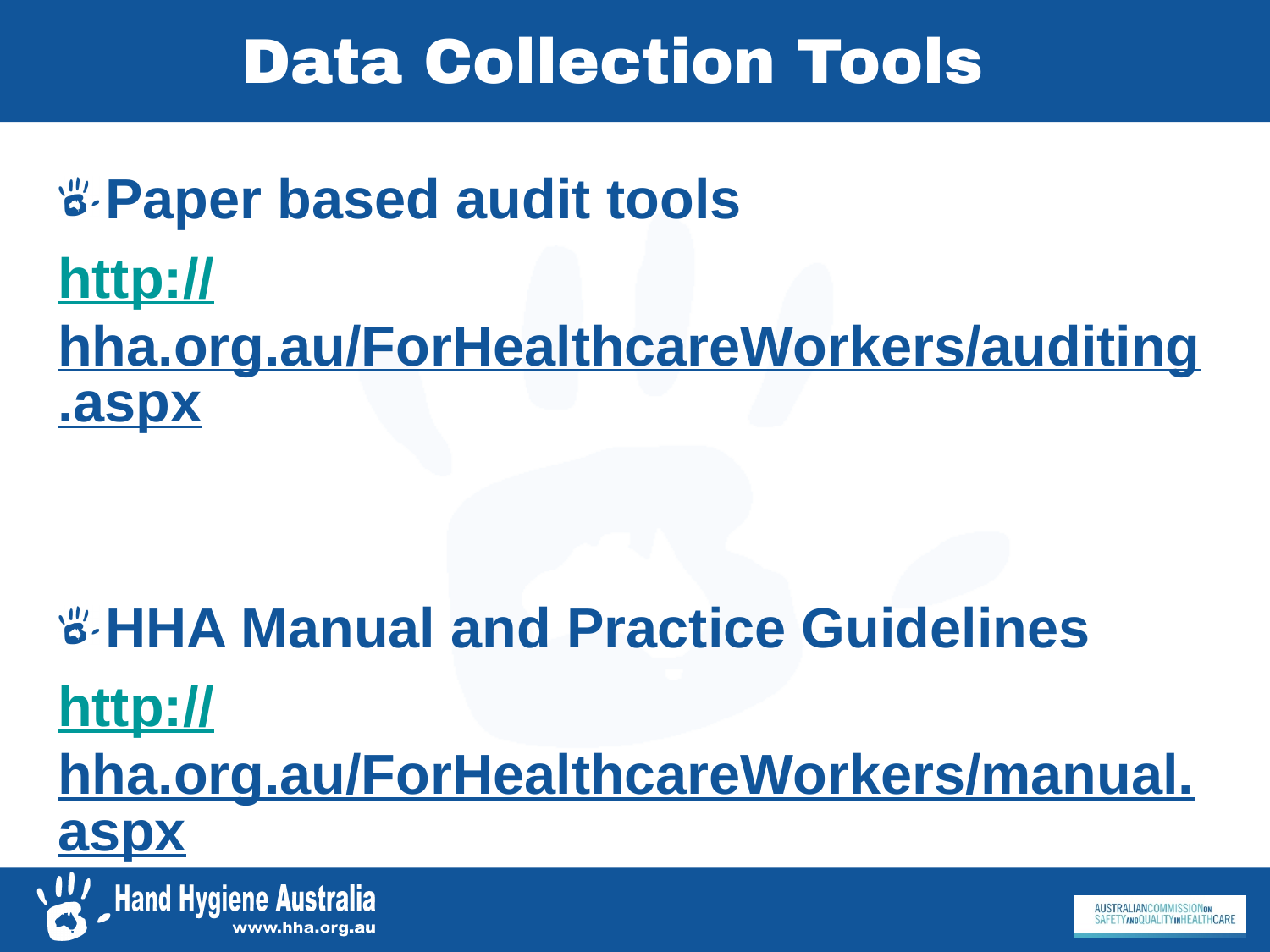

# Data Collection Tools
Paper based audit tools
http://hha.org.au/ForHealthcareWorkers/auditing.aspx

HHA Manual and Practice Guidelines
http://hha.org.au/ForHealthcareWorkers/manual.aspx